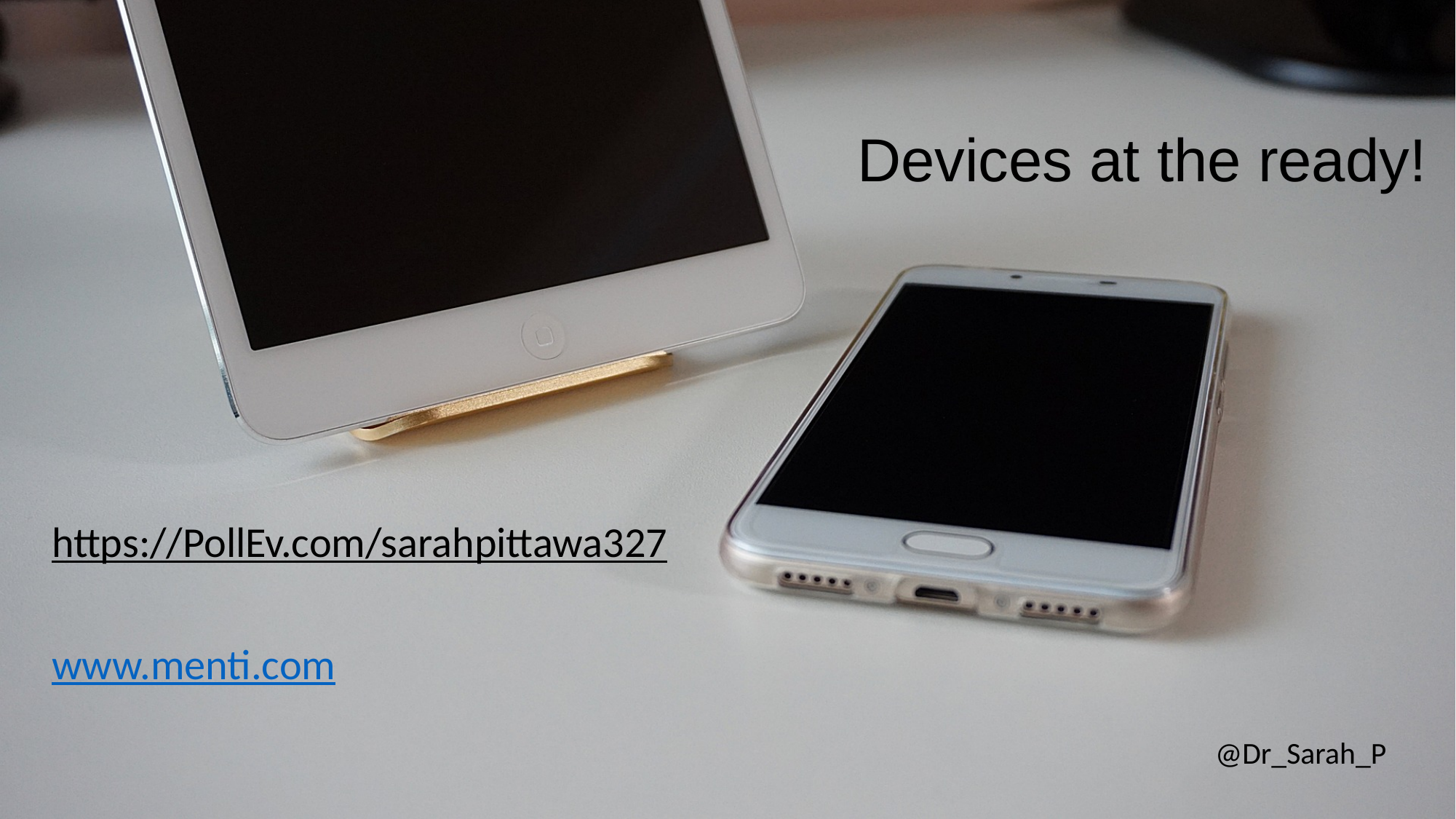

# Devices at the ready!
https://PollEv.com/sarahpittawa327

www.menti.com
@Dr_Sarah_P